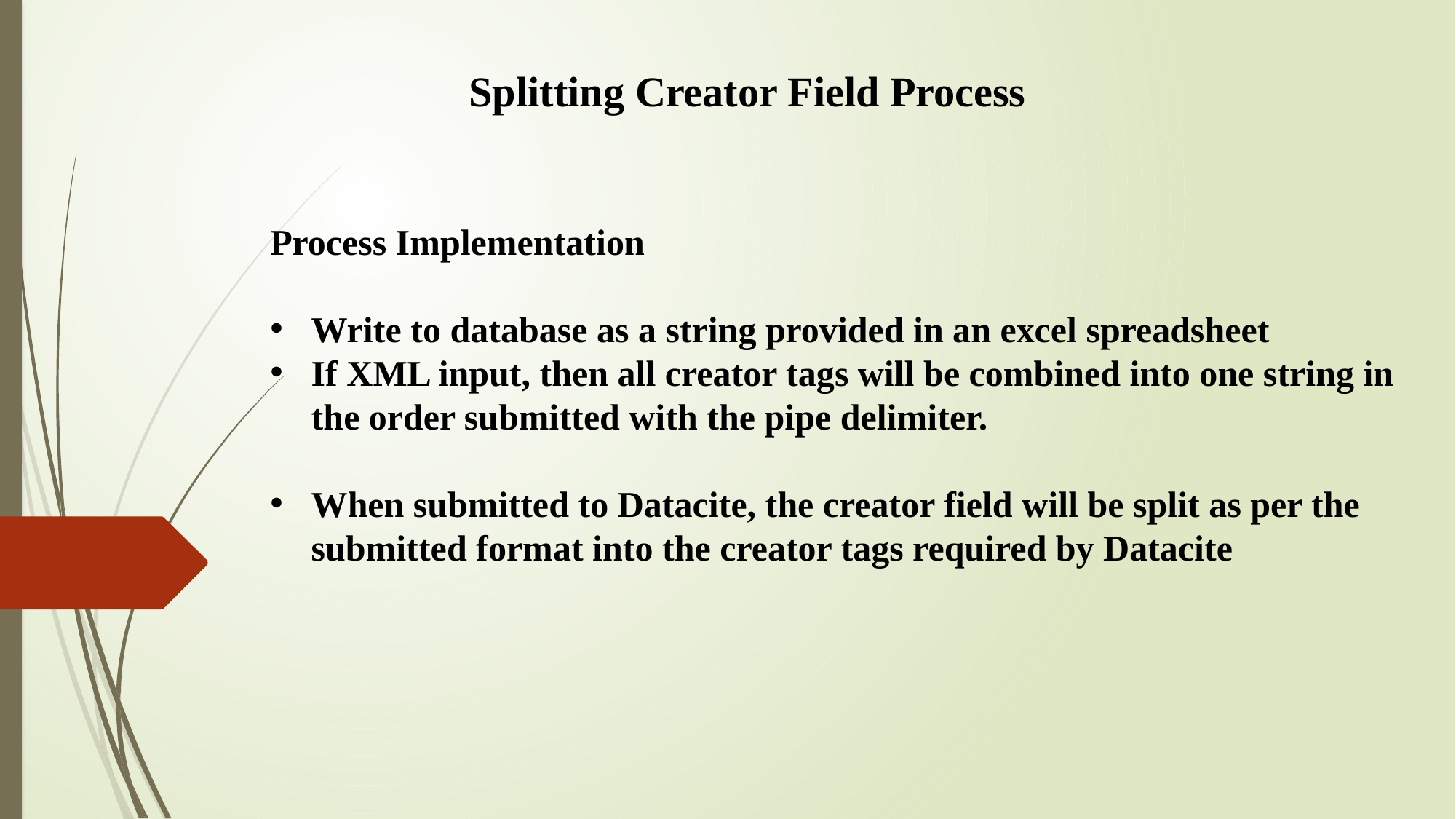

Splitting Creator Field Process
Process Implementation

Write to database as a string provided in an excel spreadsheet
If XML input, then all creator tags will be combined into one string in the order submitted with the pipe delimiter.

When submitted to Datacite, the creator field will be split as per the submitted format into the creator tags required by Datacite